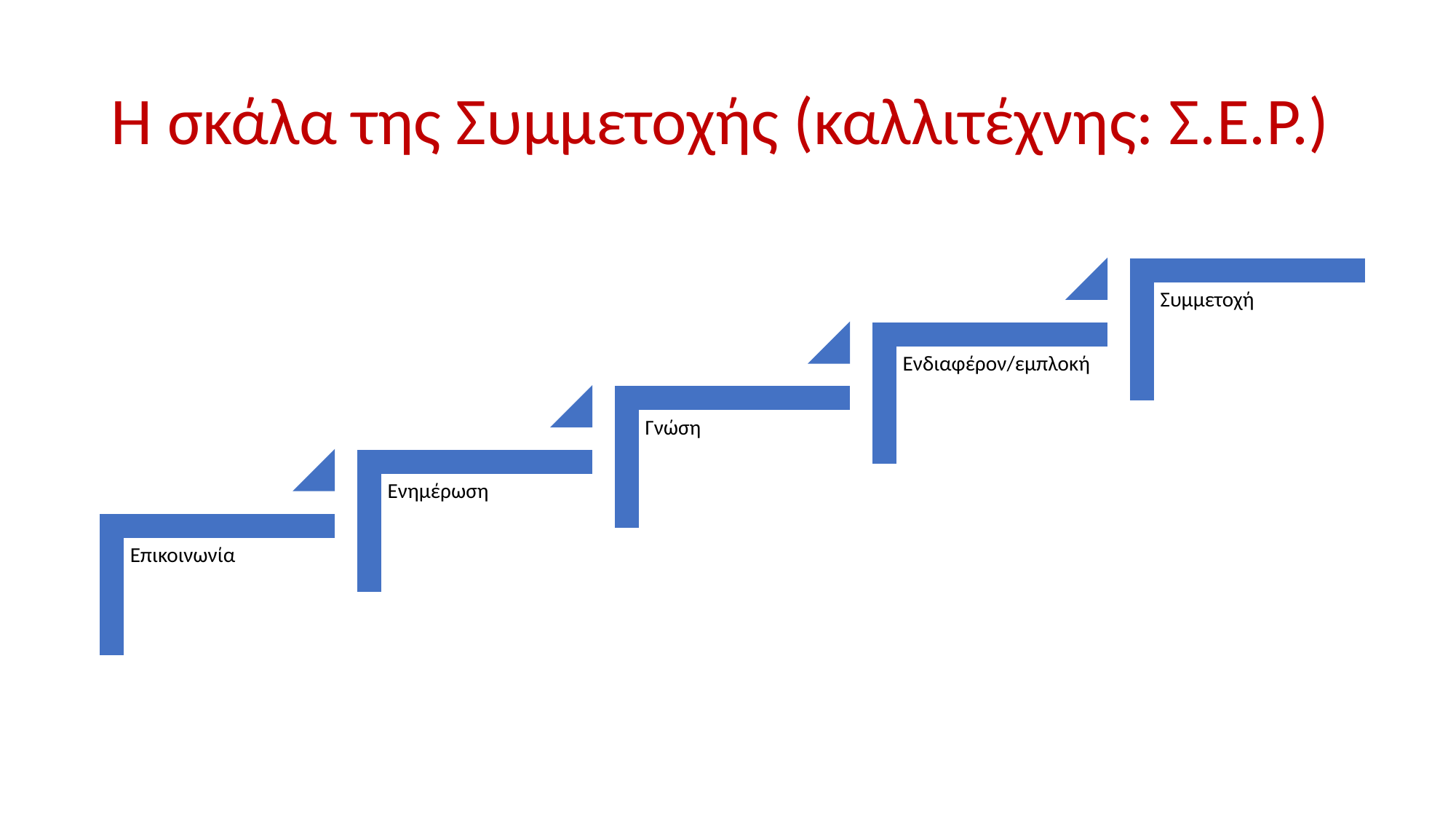

# Η σκάλα της Συμμετοχής (καλλιτέχνης: Σ.Ε.Ρ.)
Επικοινωνία
Ενημέρωση
Γνώση
Ενδιαφέρον/εμπλοκή
Συμμετοχή